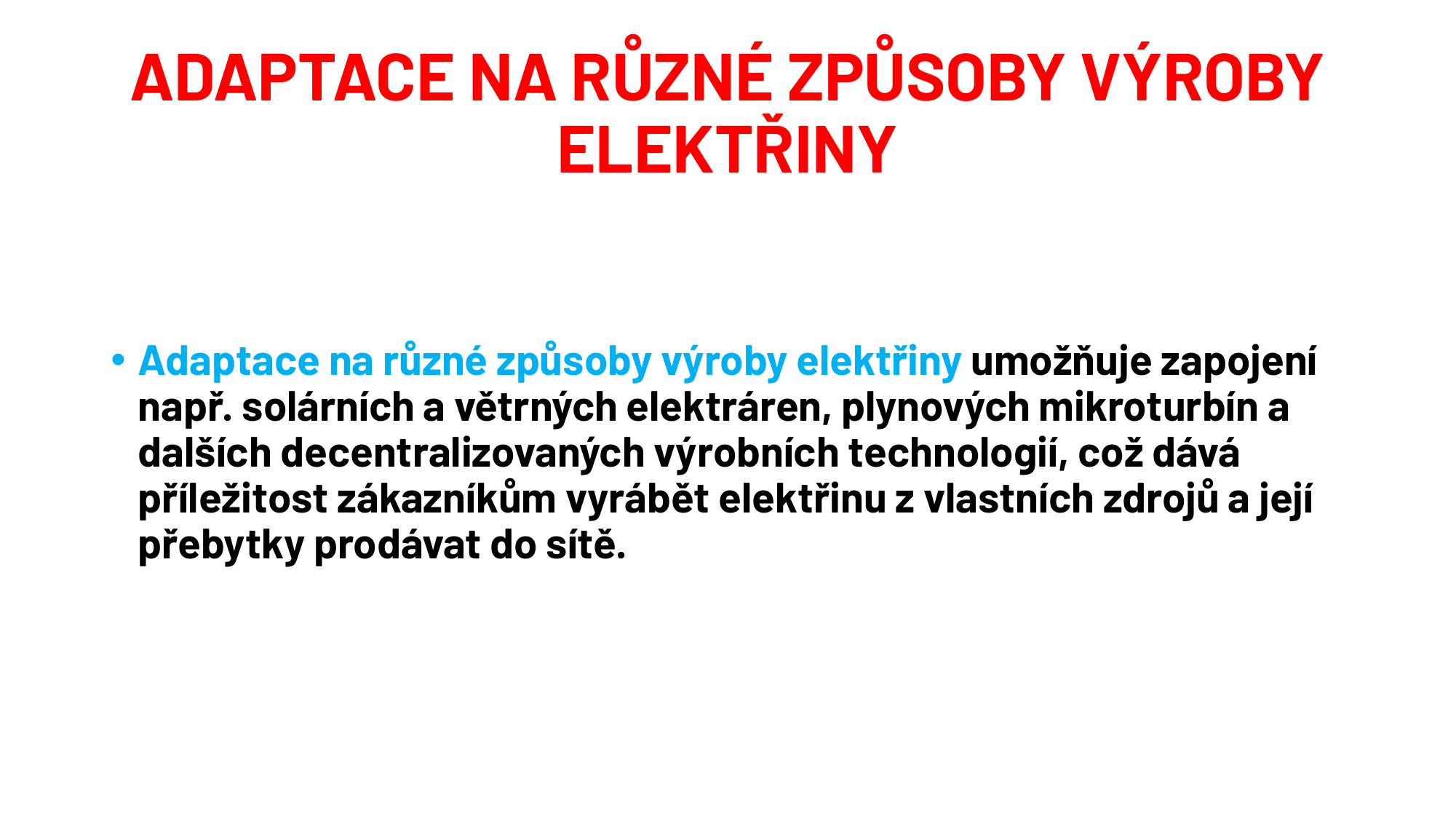

# ADAPTACE NA RŮZNÉ ZPŮSOBY VÝROBY ELEKTŘINY
Adaptace na různé způsoby výroby elektřiny umožňuje zapojení např. solárních a větrných elektráren, plynových mikroturbín a dalších decentralizovaných výrobních technologií, což dává příležitost zákazníkům vyrábět elektřinu z vlastních zdrojů a její přebytky prodávat do sítě.